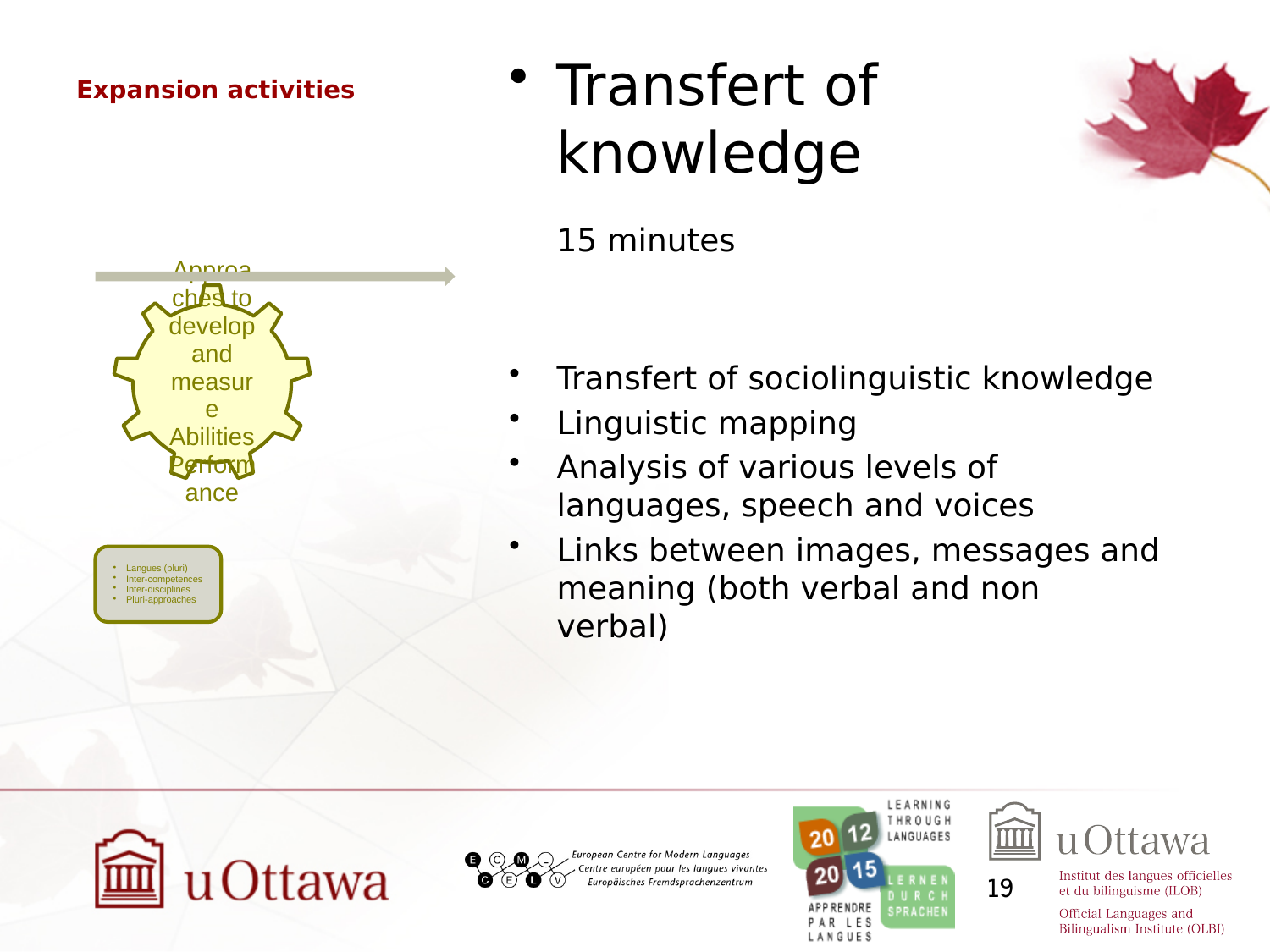

Transfert of knowledge
	15 minutes

Transfert of sociolinguistic knowledge
Linguistic mapping
Analysis of various levels of languages, speech and voices
Links between images, messages and meaning (both verbal and non verbal)
# Expansion activities
Approaches to develop and measure
Abilities
Performance
Inter-competences
Inter-disciplines
Langues (pluri)
Pluri-approaches

19